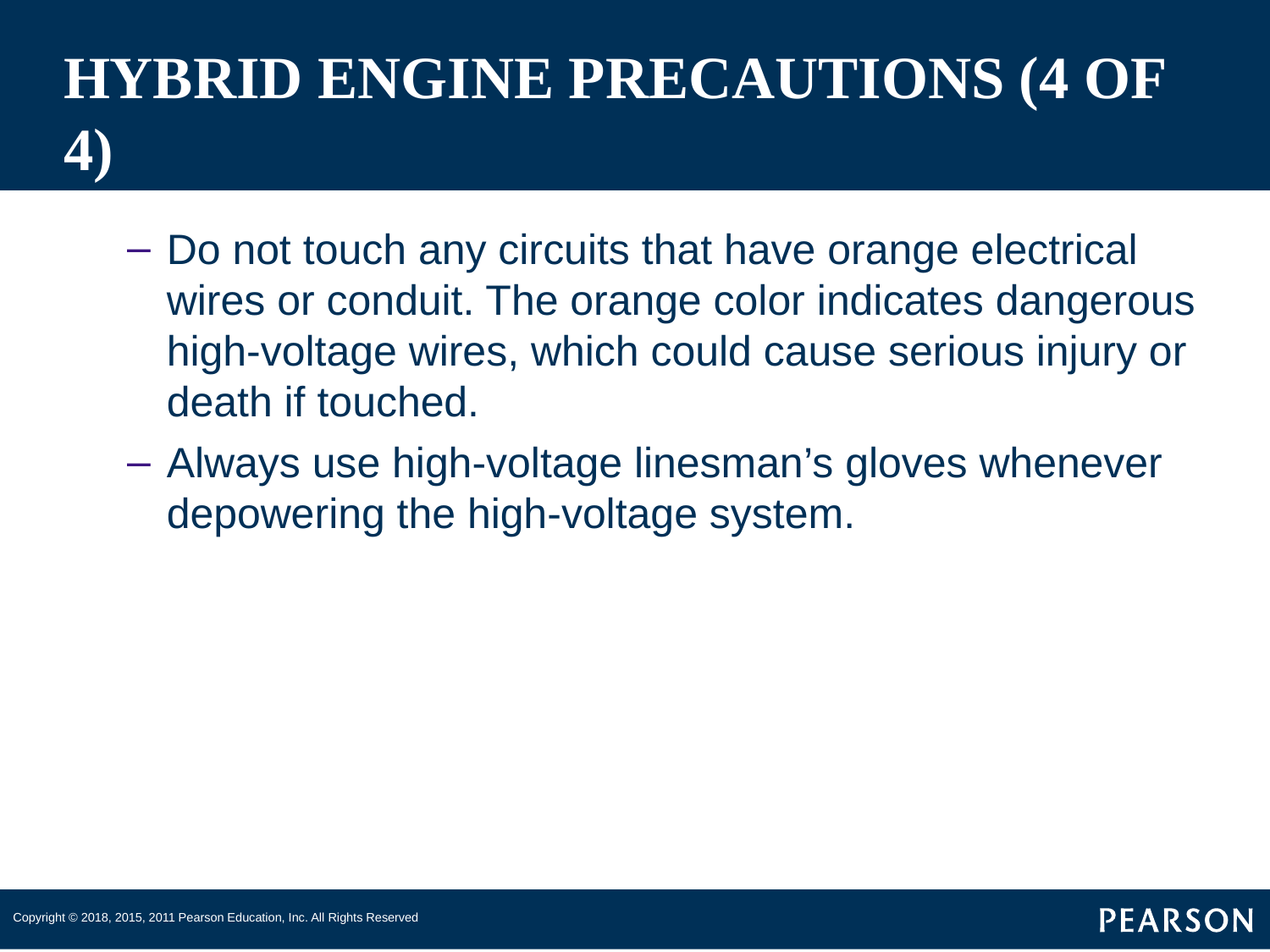

# HYBRID ENGINE PRECAUTIONS (4 OF 4)
Do not touch any circuits that have orange electrical wires or conduit. The orange color indicates dangerous high-voltage wires, which could cause serious injury or death if touched.
Always use high-voltage linesman’s gloves whenever depowering the high-voltage system.